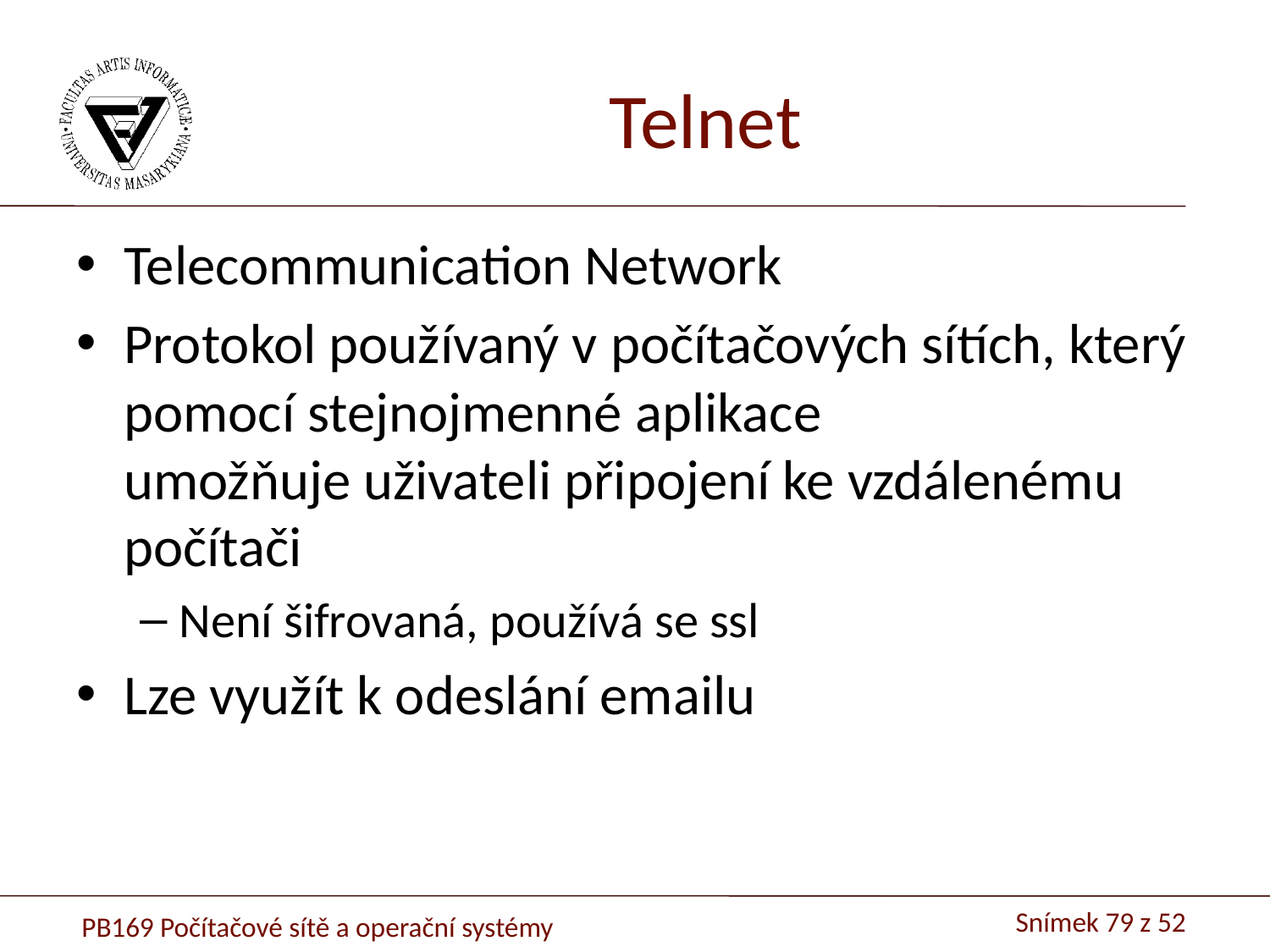

# Telnet
Telecommunication Network
Protokol používaný v počítačových sítích, který pomocí stejnojmenné aplikace umožňuje uživateli připojení ke vzdálenému počítači
Není šifrovaná, používá se ssl
Lze využít k odeslání emailu